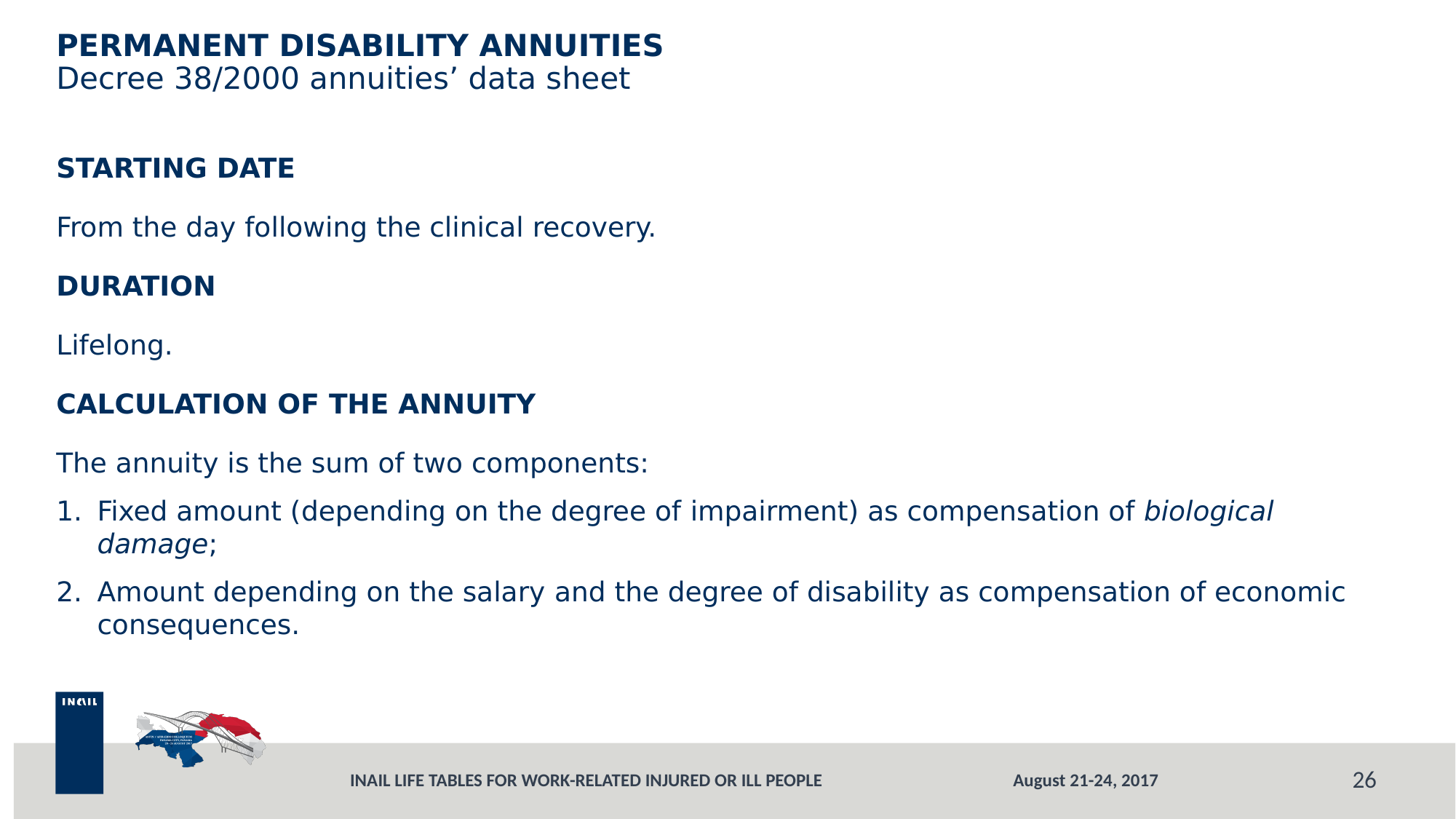

# PERMANENT DISABILITY ANNUITIES Decree 38/2000 annuities’ data sheet
STARTING DATE
From the day following the clinical recovery.
DURATION
Lifelong.
CALCULATION OF THE ANNUITY
The annuity is the sum of two components:
Fixed amount (depending on the degree of impairment) as compensation of biological damage;
Amount depending on the salary and the degree of disability as compensation of economic consequences.
26
August 21-24, 2017
INAIL LIFE TABLES FOR WORK-RELATED INJURED OR ILL PEOPLE